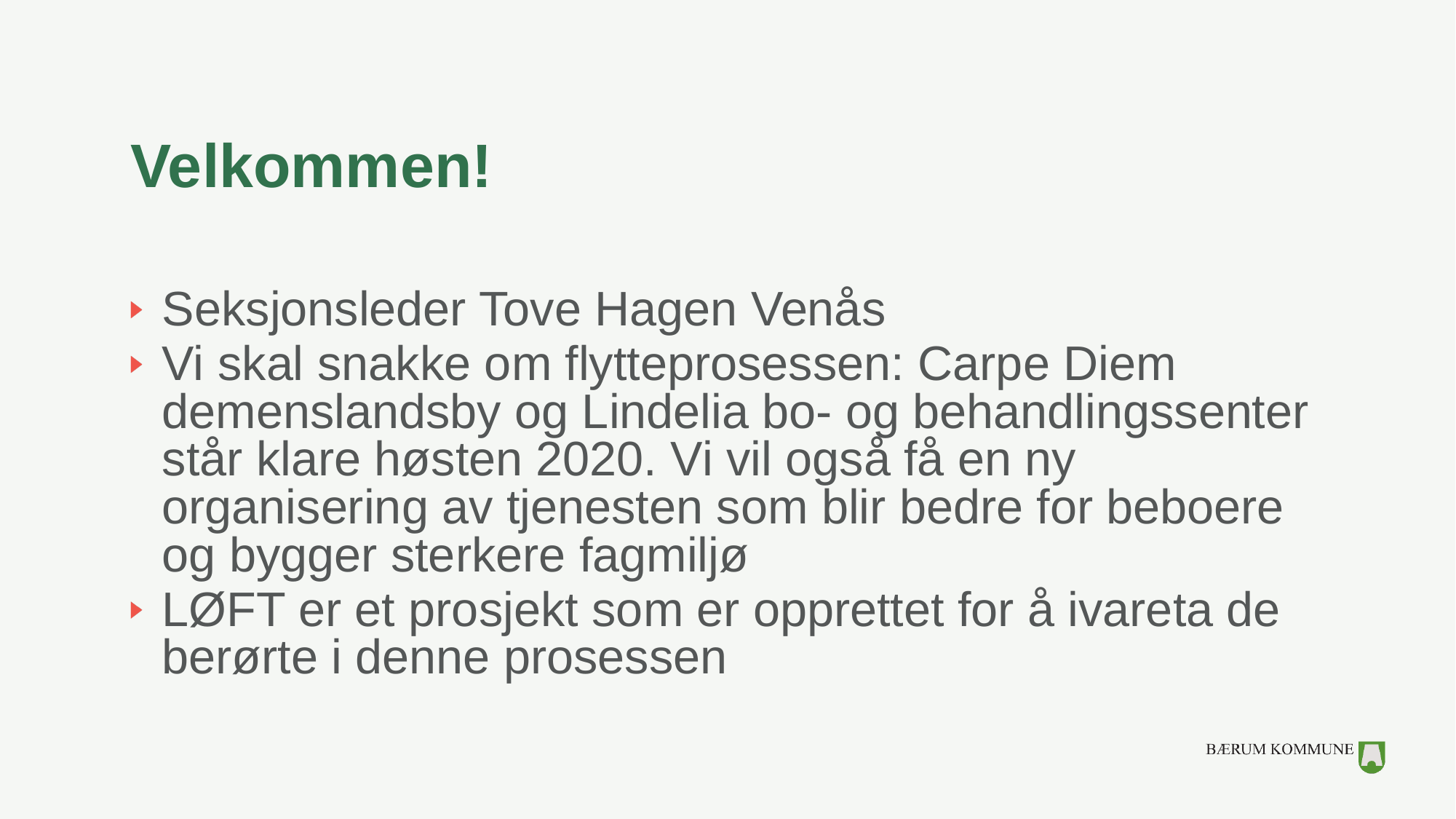

# Velkommen!
Seksjonsleder Tove Hagen Venås
Vi skal snakke om flytteprosessen: Carpe Diem demenslandsby og Lindelia bo- og behandlingssenter står klare høsten 2020. Vi vil også få en ny organisering av tjenesten som blir bedre for beboere og bygger sterkere fagmiljø
LØFT er et prosjekt som er opprettet for å ivareta de berørte i denne prosessen